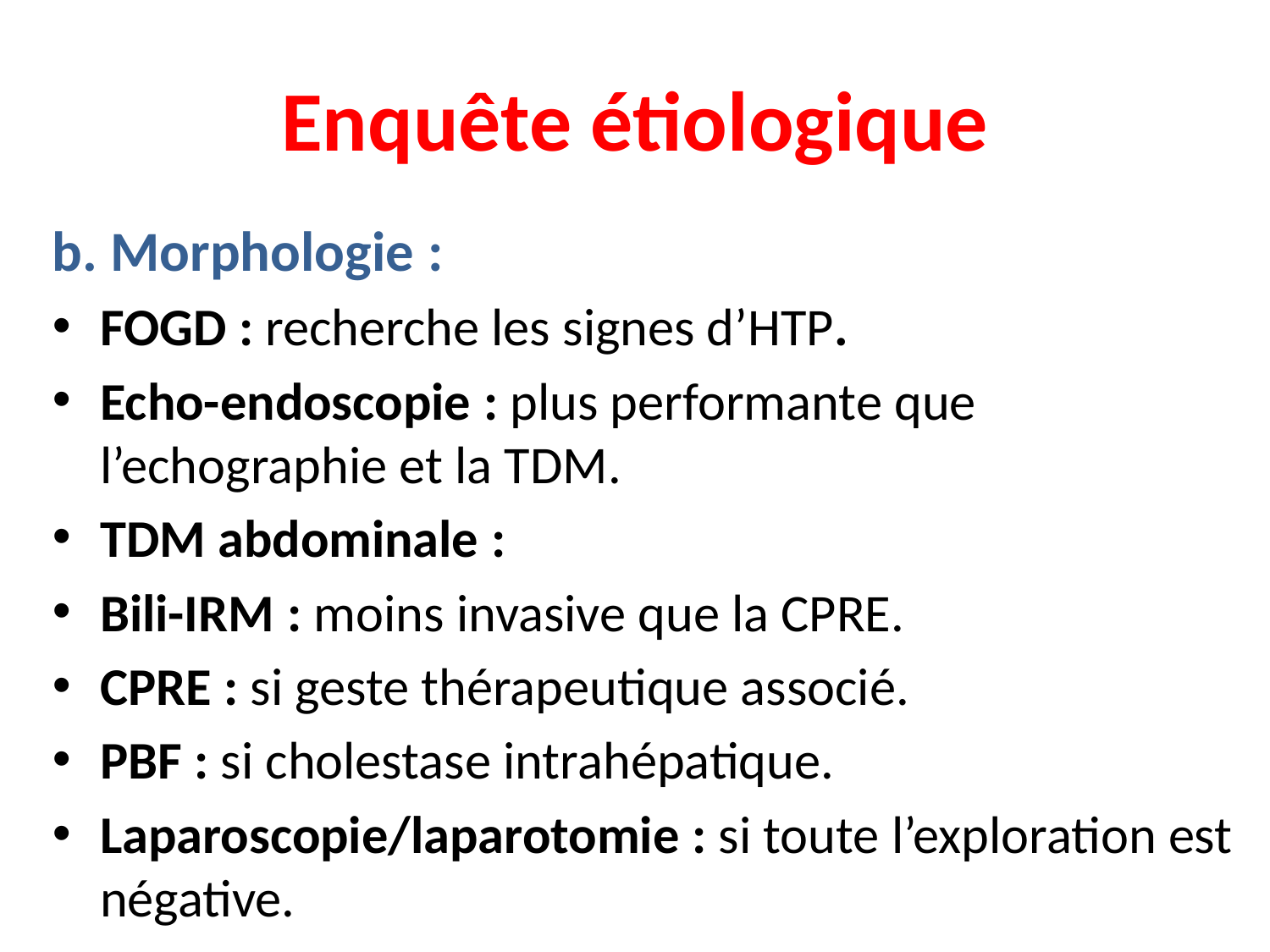

# Enquête étiologique
b. Morphologie :
FOGD : recherche les signes d’HTP.
Echo-endoscopie : plus performante que l’echographie et la TDM.
TDM abdominale :
Bili-IRM : moins invasive que la CPRE.
CPRE : si geste thérapeutique associé.
PBF : si cholestase intrahépatique.
Laparoscopie/laparotomie : si toute l’exploration est négative.